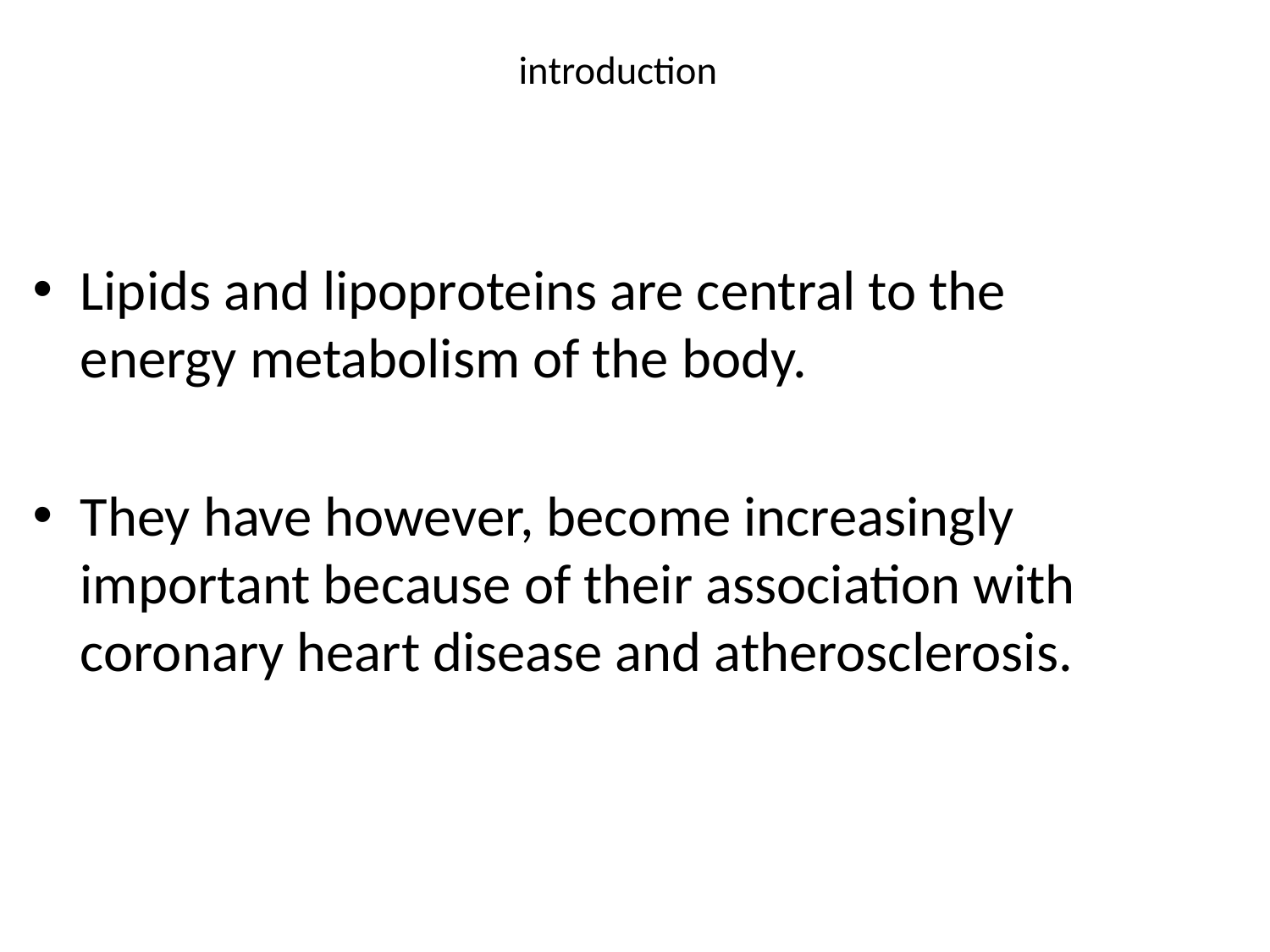

# introduction

Lipids and lipoproteins are central to the energy metabolism of the body.

They have however, become increasingly important because of their association with coronary heart disease and atherosclerosis.